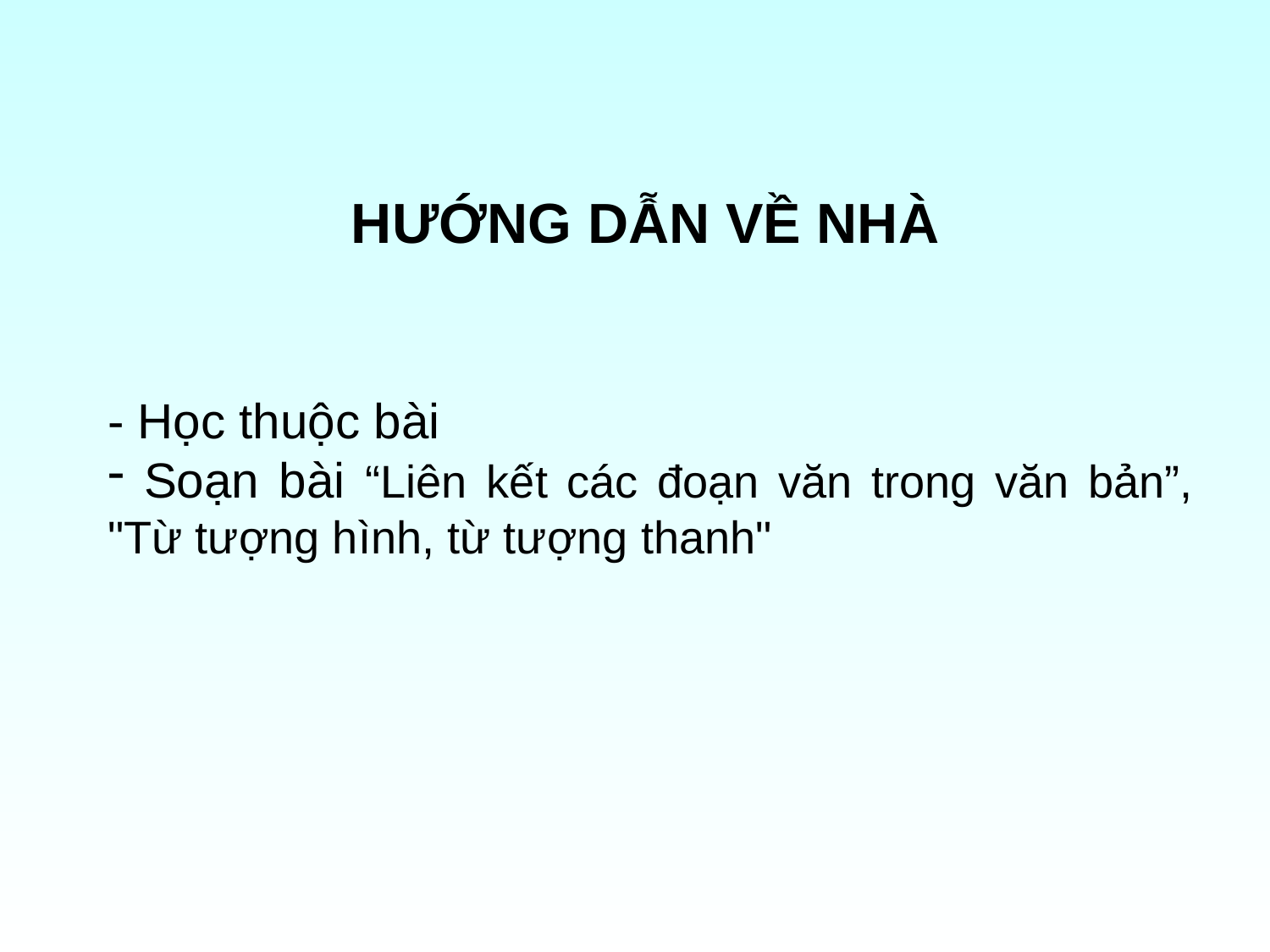

HƯỚNG DẪN VỀ NHÀ
- Học thuộc bài
 Soạn bài “Liên kết các đoạn văn trong văn bản”, "Từ tượng hình, từ tượng thanh"